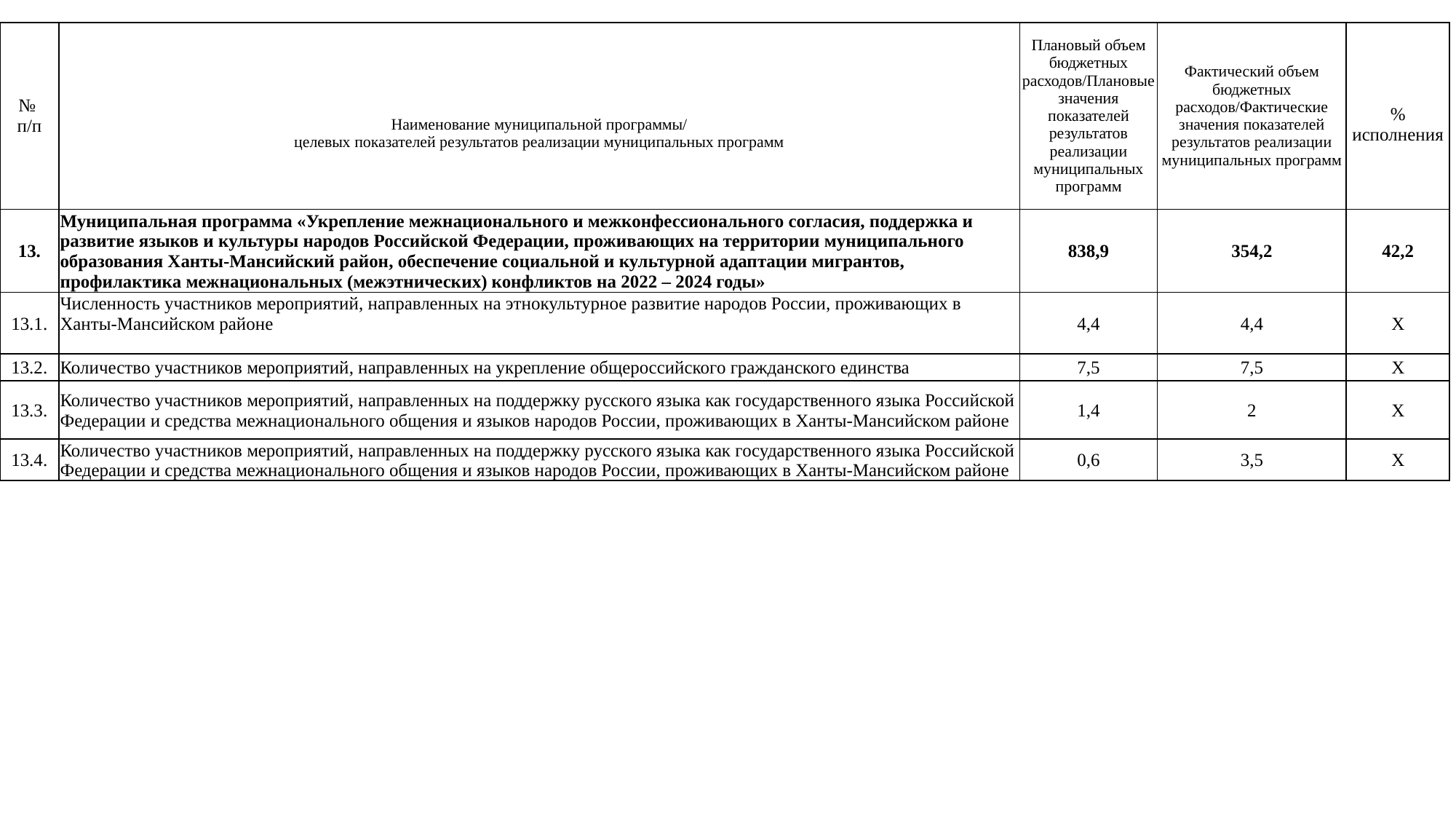

| № п/п | Наименование муниципальной программы/ целевых показателей результатов реализации муниципальных программ | Плановый объем бюджетных расходов/Плановые значения показателей результатов реализации муниципальных программ | Фактический объем бюджетных расходов/Фактические значения показателей результатов реализации муниципальных программ | % исполнения |
| --- | --- | --- | --- | --- |
| 13. | Муниципальная программа «Укрепление межнационального и межконфессионального согласия, поддержка и развитие языков и культуры народов Российской Федерации, проживающих на территории муниципального образования Ханты-Мансийский район, обеспечение социальной и культурной адаптации мигрантов, профилактика межнациональных (межэтнических) конфликтов на 2022 – 2024 годы» | 838,9 | 354,2 | 42,2 |
| 13.1. | Численность участников мероприятий, направленных на этнокультурное развитие народов России, проживающих в Ханты-Мансийском районе | 4,4 | 4,4 | Х |
| 13.2. | Количество участников мероприятий, направленных на укрепление общероссийского гражданского единства | 7,5 | 7,5 | Х |
| 13.3. | Количество участников мероприятий, направленных на поддержку русского языка как государственного языка Российской Федерации и средства межнационального общения и языков народов России, проживающих в Ханты-Мансийском районе | 1,4 | 2 | Х |
| 13.4. | Количество участников мероприятий, направленных на поддержку русского языка как государственного языка Российской Федерации и средства межнационального общения и языков народов России, проживающих в Ханты-Мансийском районе | 0,6 | 3,5 | Х |